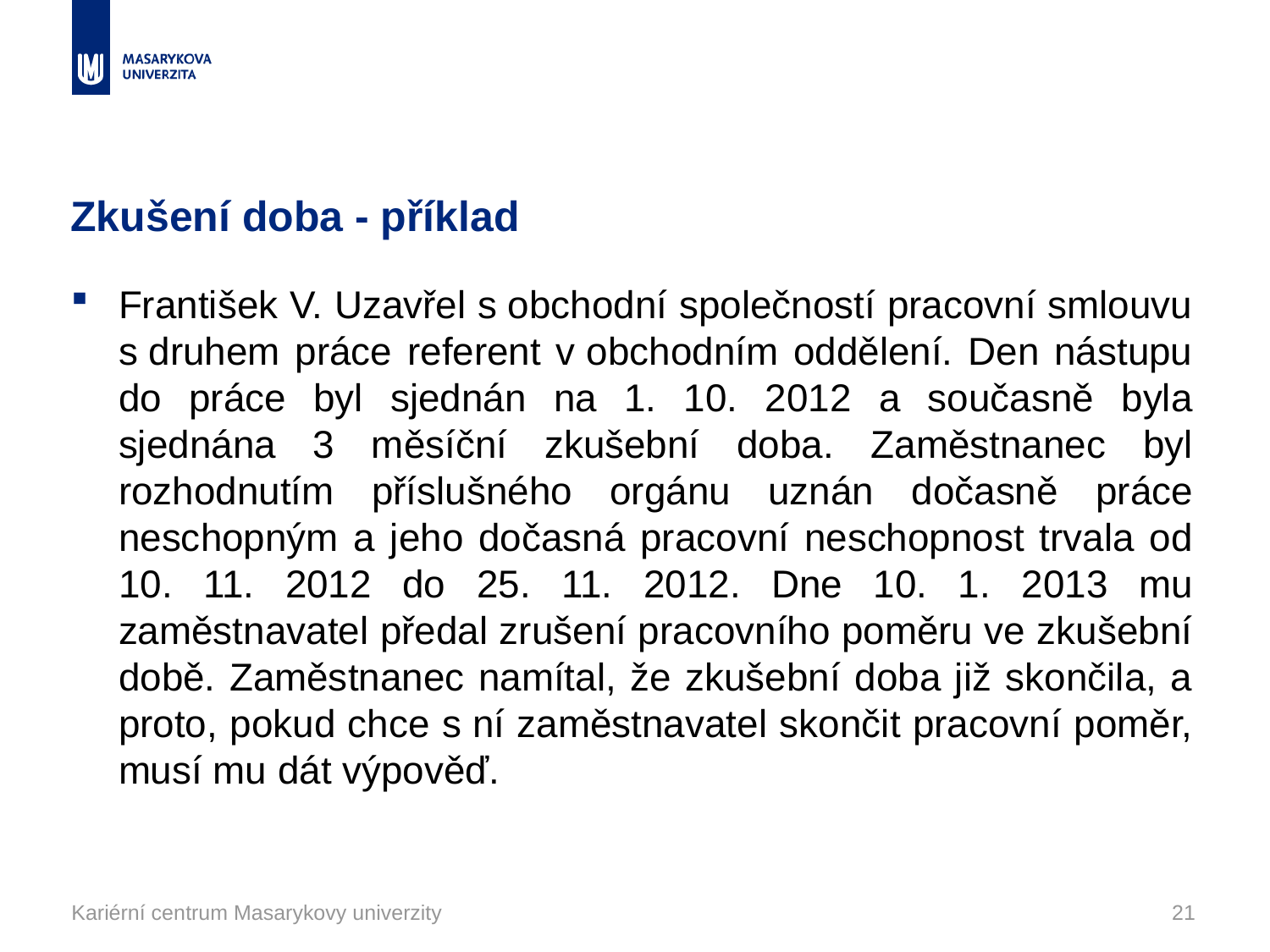

# Zkušení doba - příklad
František V. Uzavřel s obchodní společností pracovní smlouvu s druhem práce referent v obchodním oddělení. Den nástupu do práce byl sjednán na 1. 10. 2012 a současně byla sjednána 3 měsíční zkušební doba. Zaměstnanec byl rozhodnutím příslušného orgánu uznán dočasně práce neschopným a jeho dočasná pracovní neschopnost trvala od 10. 11. 2012 do 25. 11. 2012. Dne 10. 1. 2013 mu zaměstnavatel předal zrušení pracovního poměru ve zkušební době. Zaměstnanec namítal, že zkušební doba již skončila, a proto, pokud chce s ní zaměstnavatel skončit pracovní poměr, musí mu dát výpověď.
Kariérní centrum Masarykovy univerzity
21